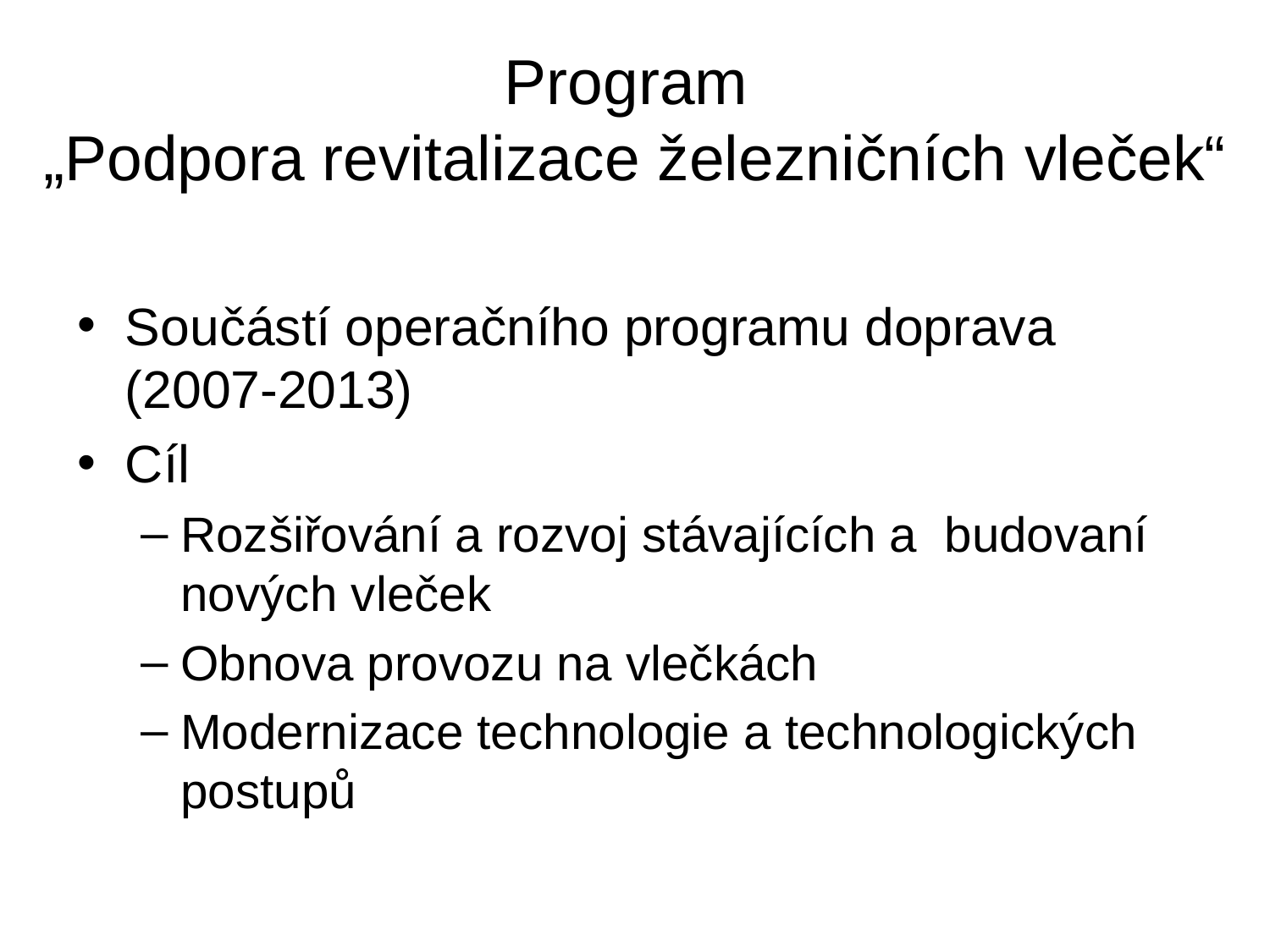

# Program „Podpora revitalizace železničních vleček“
Součástí operačního programu doprava (2007-2013)
Cíl
Rozšiřování a rozvoj stávajících a  budovaní nových vleček
Obnova provozu na vlečkách
Modernizace technologie a technologických postupů